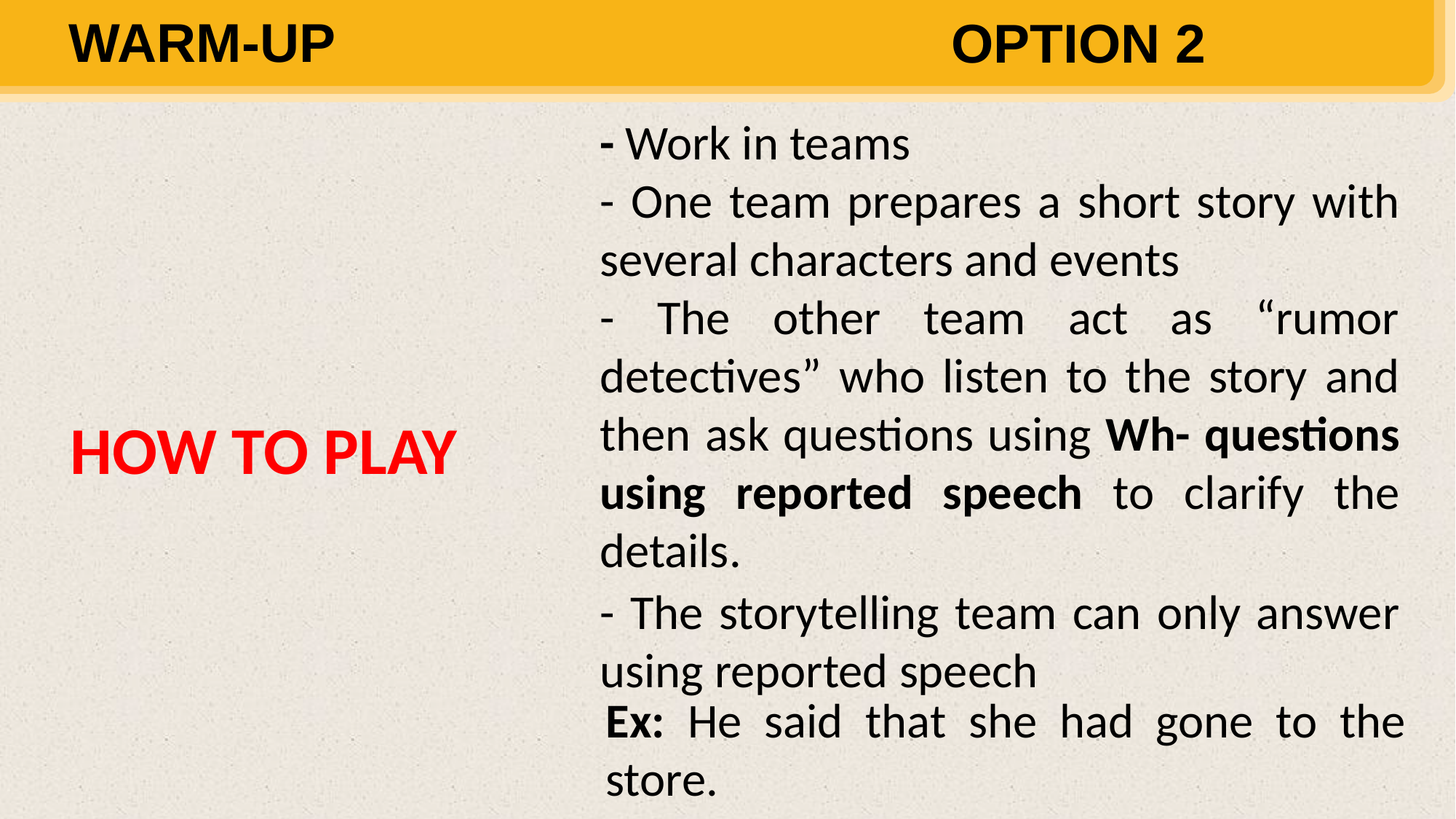

WARM-UP
OPTION 2
- Work in teams
- One team prepares a short story with several characters and events

- The other team act as “rumor detectives” who listen to the story and then ask questions using Wh- questions using reported speech to clarify the details.
HOW TO PLAY
- The storytelling team can only answer using reported speech
Ex: He said that she had gone to the store.